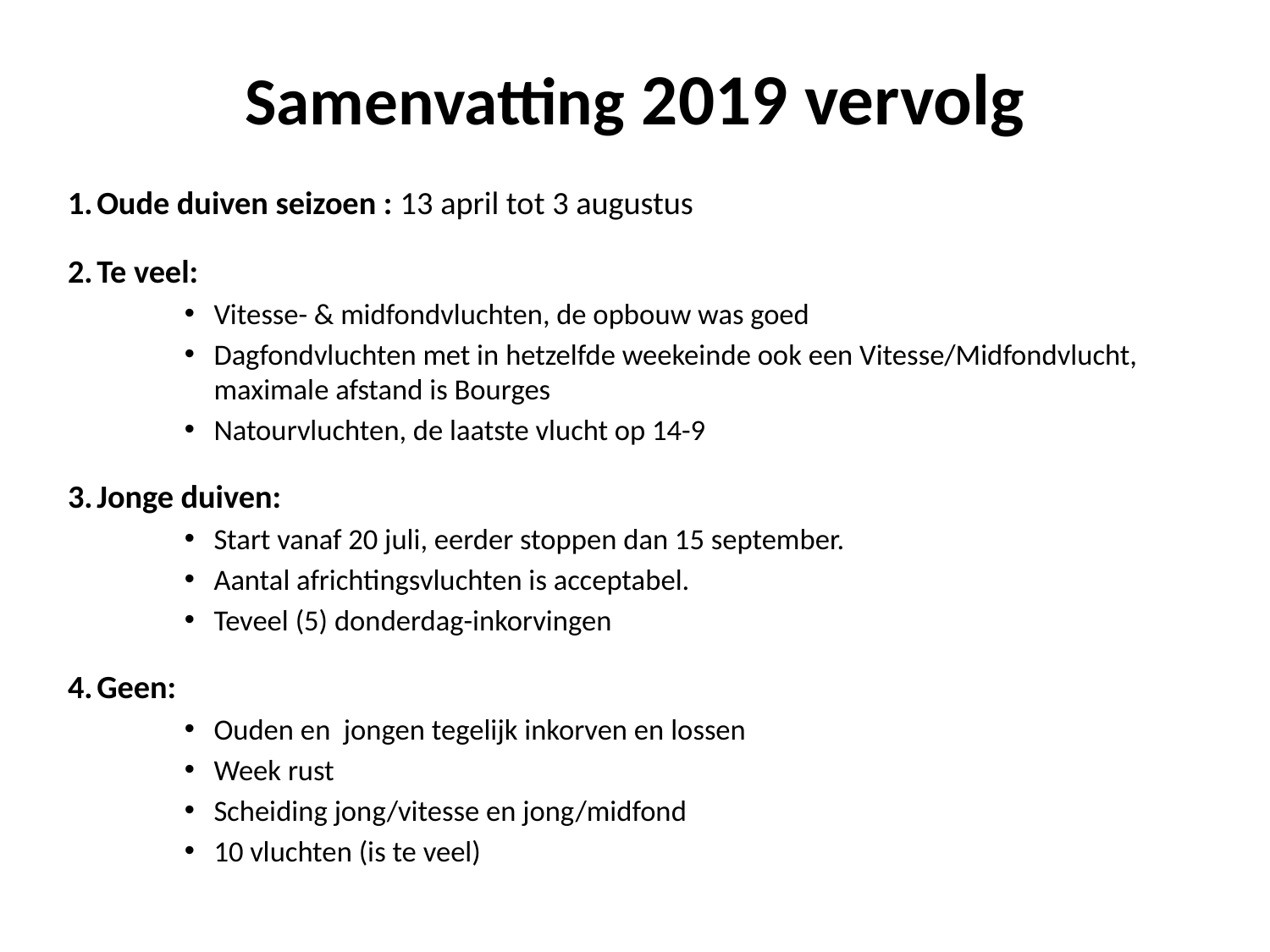

Samenvatting 2019 vervolg
1.	Oude duiven seizoen : 13 april tot 3 augustus

2.	Te veel:
Vitesse- & midfondvluchten, de opbouw was goed
Dagfondvluchten met in hetzelfde weekeinde ook een Vitesse/Midfondvlucht, maximale afstand is Bourges
Natourvluchten, de laatste vlucht op 14-9

3.	Jonge duiven:
Start vanaf 20 juli, eerder stoppen dan 15 september.
Aantal africhtingsvluchten is acceptabel.
Teveel (5) donderdag-inkorvingen

4.	Geen:
Ouden en  jongen tegelijk inkorven en lossen
Week rust
Scheiding jong/vitesse en jong/midfond
10 vluchten (is te veel)